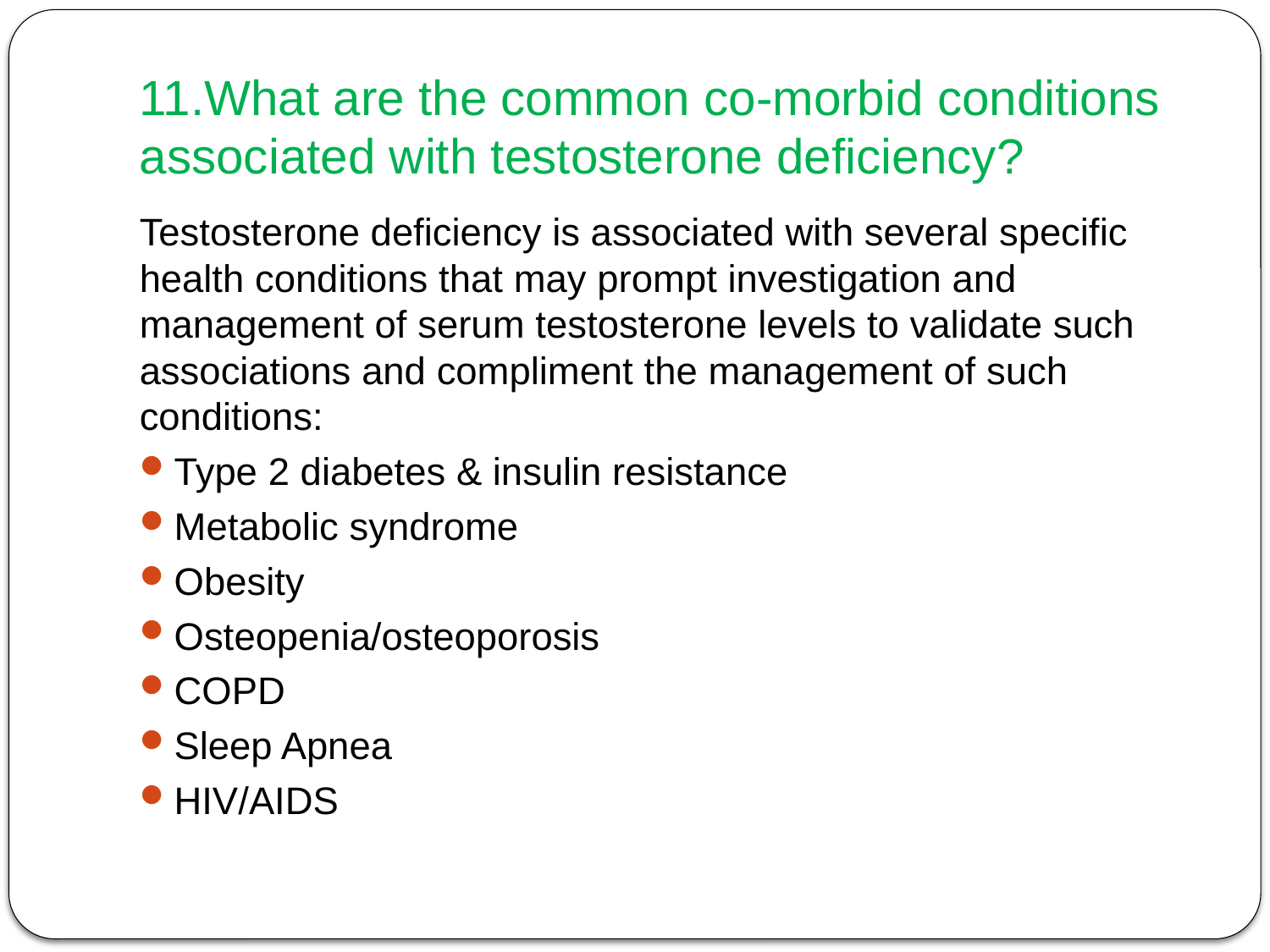

# 11.What are the common co-morbid conditions associated with testosterone deficiency?
Testosterone deficiency is associated with several specific health conditions that may prompt investigation and management of serum testosterone levels to validate such associations and compliment the management of such conditions:
Type 2 diabetes & insulin resistance
Metabolic syndrome
Obesity
Osteopenia/osteoporosis
COPD
Sleep Apnea
HIV/AIDS